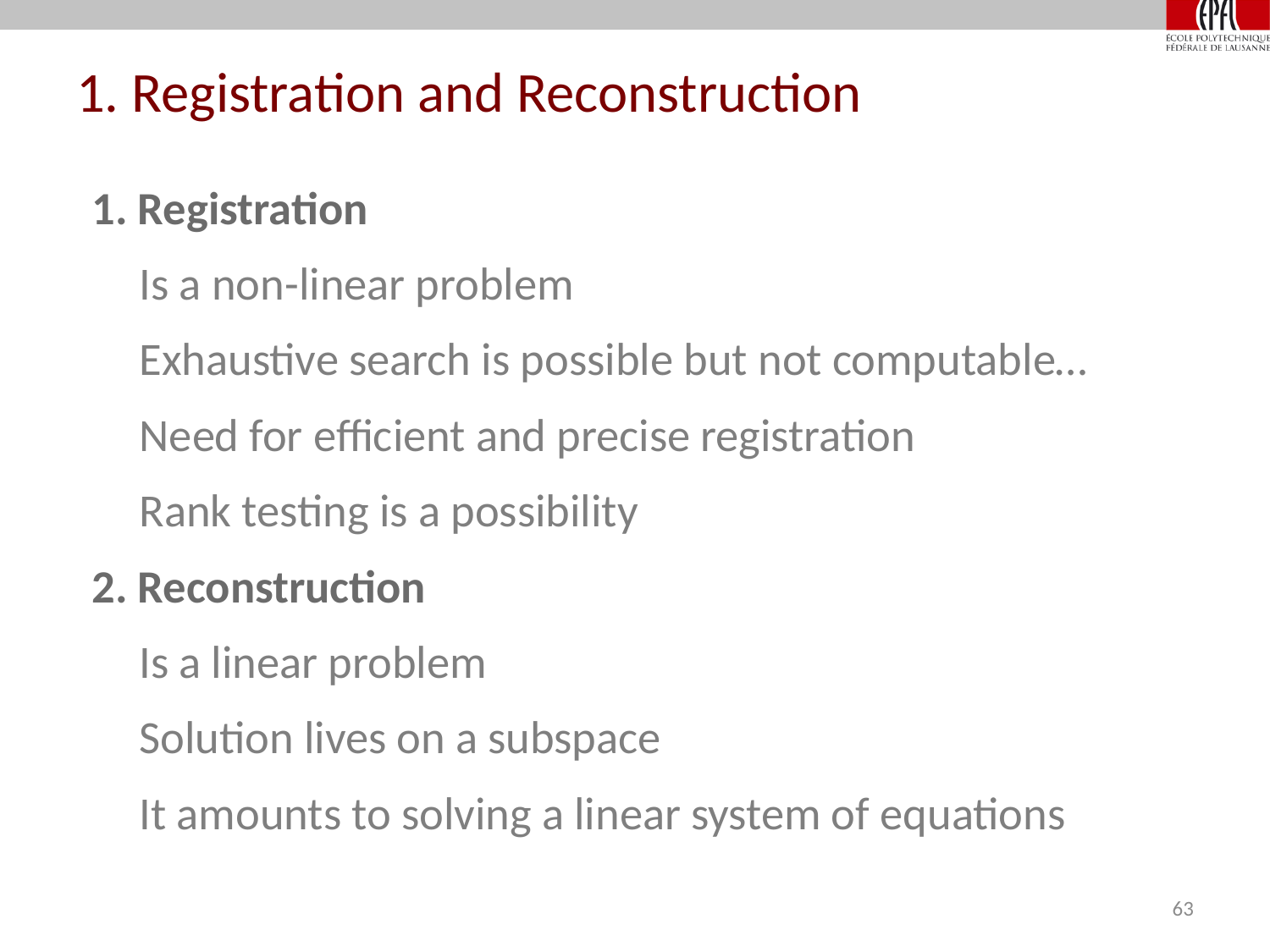

# 1. Registration and Reconstruction

1. Registration
Is a non-linear problem
Exhaustive search is possible but not computable…
Need for efficient and precise registration
Rank testing is a possibility
2. Reconstruction
Is a linear problem
Solution lives on a subspace
It amounts to solving a linear system of equations

63